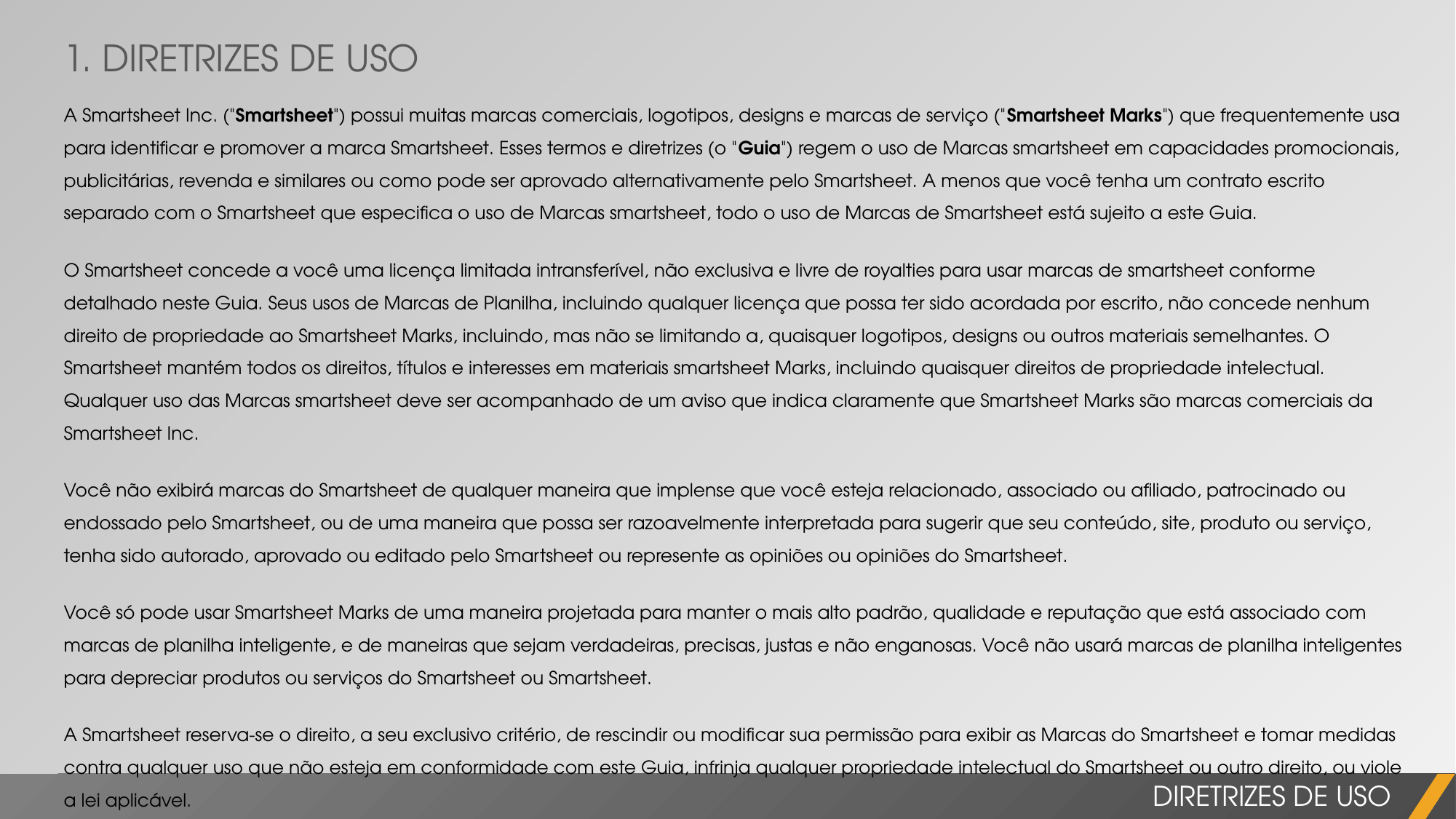

1. DIRETRIZES DE USO
A Smartsheet Inc. ("Smartsheet") possui muitas marcas comerciais, logotipos, designs e marcas de serviço ("Smartsheet Marks") que frequentemente usa para identificar e promover a marca Smartsheet. Esses termos e diretrizes (o "Guia") regem o uso de Marcas smartsheet em capacidades promocionais, publicitárias, revenda e similares ou como pode ser aprovado alternativamente pelo Smartsheet. A menos que você tenha um contrato escrito separado com o Smartsheet que especifica o uso de Marcas smartsheet, todo o uso de Marcas de Smartsheet está sujeito a este Guia.
O Smartsheet concede a você uma licença limitada intransferível, não exclusiva e livre de royalties para usar marcas de smartsheet conforme detalhado neste Guia. Seus usos de Marcas de Planilha, incluindo qualquer licença que possa ter sido acordada por escrito, não concede nenhum direito de propriedade ao Smartsheet Marks, incluindo, mas não se limitando a, quaisquer logotipos, designs ou outros materiais semelhantes. O Smartsheet mantém todos os direitos, títulos e interesses em materiais smartsheet Marks, incluindo quaisquer direitos de propriedade intelectual. Qualquer uso das Marcas smartsheet deve ser acompanhado de um aviso que indica claramente que Smartsheet Marks são marcas comerciais da Smartsheet Inc.
Você não exibirá marcas do Smartsheet de qualquer maneira que implense que você esteja relacionado, associado ou afiliado, patrocinado ou endossado pelo Smartsheet, ou de uma maneira que possa ser razoavelmente interpretada para sugerir que seu conteúdo, site, produto ou serviço, tenha sido autorado, aprovado ou editado pelo Smartsheet ou represente as opiniões ou opiniões do Smartsheet.
Você só pode usar Smartsheet Marks de uma maneira projetada para manter o mais alto padrão, qualidade e reputação que está associado com marcas de planilha inteligente, e de maneiras que sejam verdadeiras, precisas, justas e não enganosas. Você não usará marcas de planilha inteligentes para depreciar produtos ou serviços do Smartsheet ou Smartsheet.
A Smartsheet reserva-se o direito, a seu exclusivo critério, de rescindir ou modificar sua permissão para exibir as Marcas do Smartsheet e tomar medidas contra qualquer uso que não esteja em conformidade com este Guia, infrinja qualquer propriedade intelectual do Smartsheet ou outro direito, ou viole a lei aplicável.
DIRETRIZES DE USO
RELATÓRIO DO PROJETO